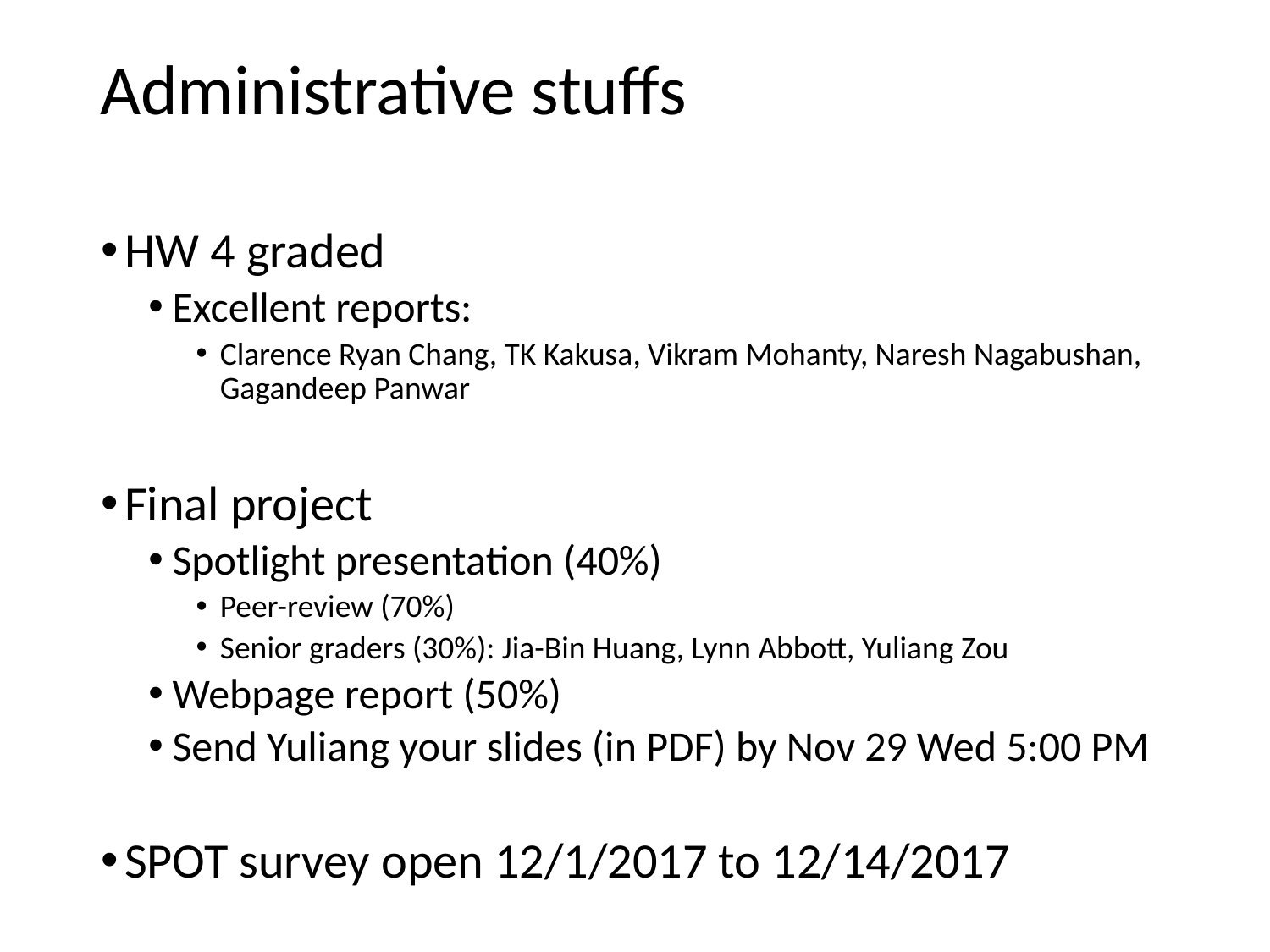

# Administrative stuffs
HW 4 graded
Excellent reports:
Clarence Ryan Chang, TK Kakusa, Vikram Mohanty, Naresh Nagabushan, Gagandeep Panwar

Final project
Spotlight presentation (40%)
Peer-review (70%)
Senior graders (30%): Jia-Bin Huang, Lynn Abbott, Yuliang Zou
Webpage report (50%)
Send Yuliang your slides (in PDF) by Nov 29 Wed 5:00 PM

SPOT survey open 12/1/2017 to 12/14/2017